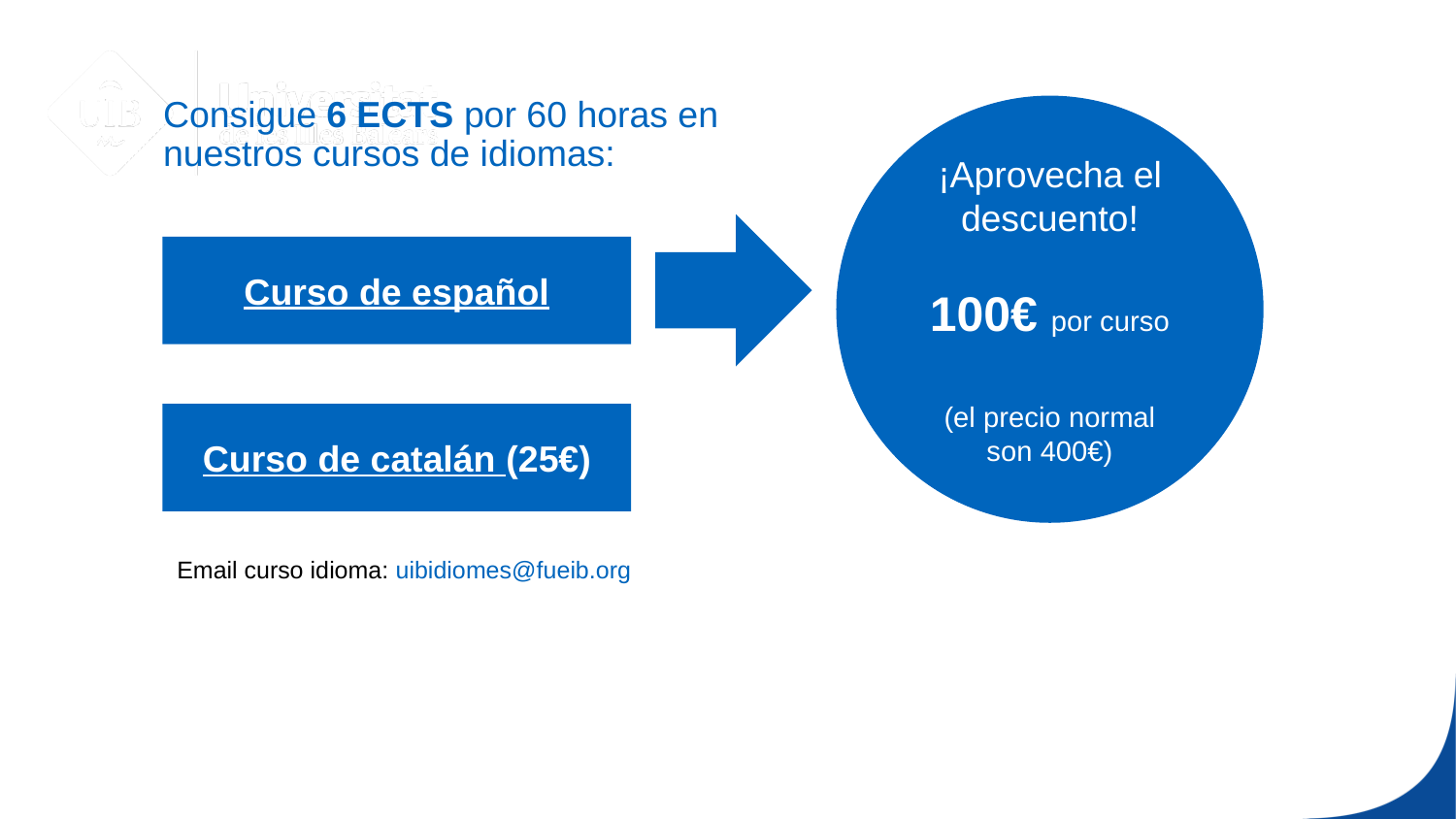

Consigue 6 ECTS por 60 horas en nuestros cursos de idiomas:
¡Aprovecha el descuento!

100€ por curso

(el precio normal
son 400€)

Curso de español
Curso de catalán (25€)
Email curso idioma: uibidiomes@fueib.org